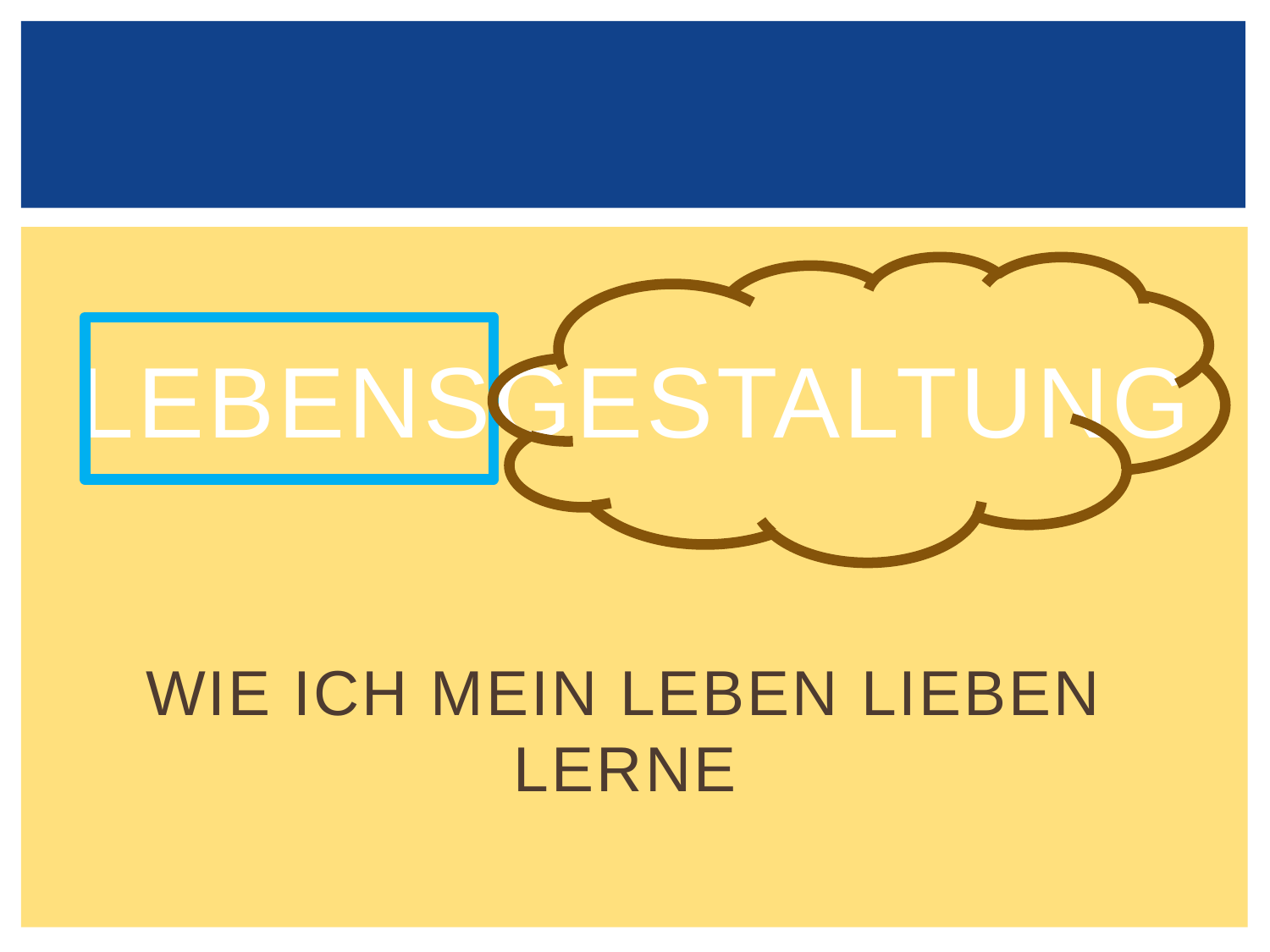

# lebensgestaltung

WIE ICH MEIN LEBEN LIEBEN LERNE